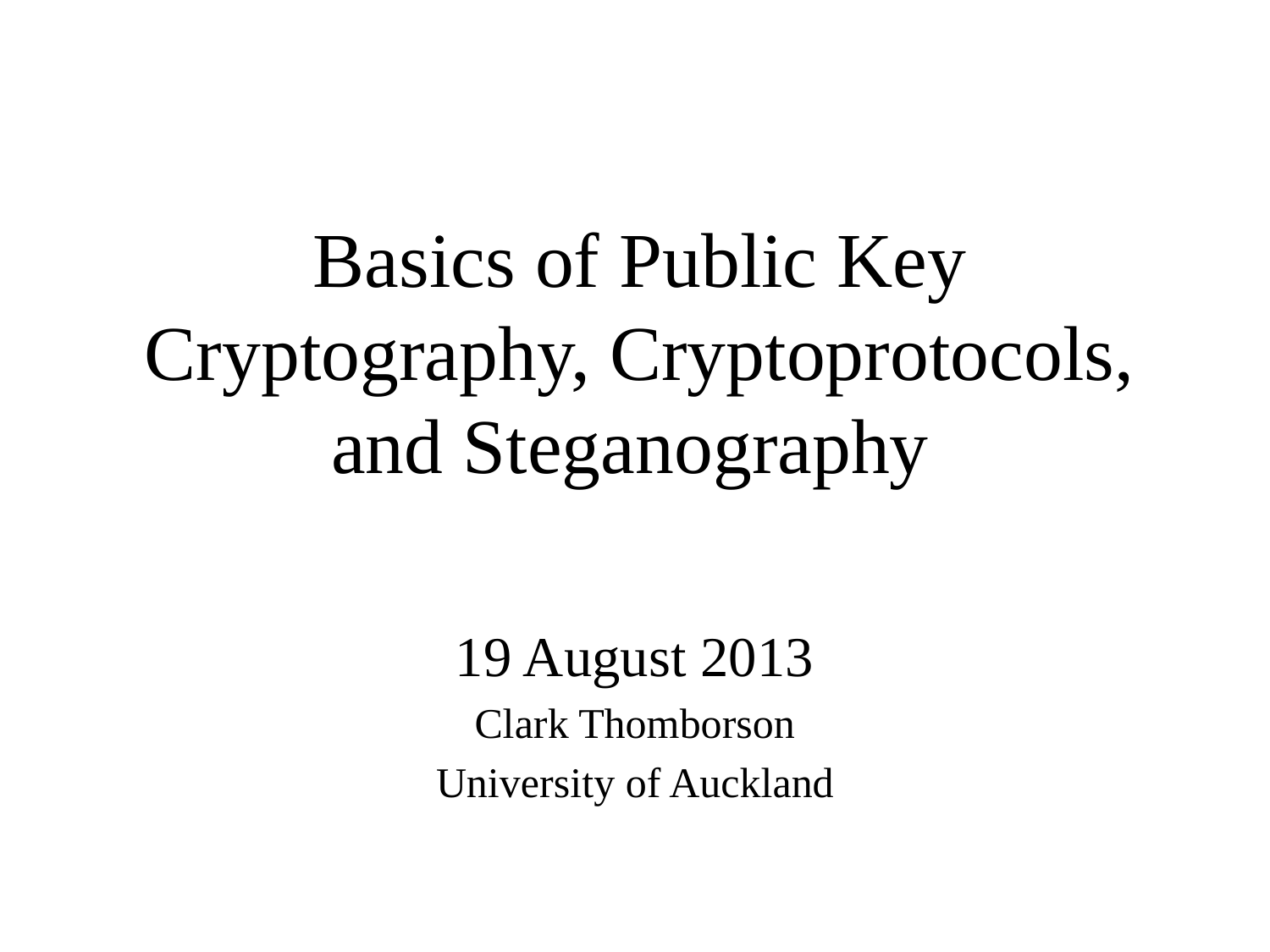

# Basics of Public Key Cryptography, Cryptoprotocols, and Steganography
19 August 2013
Clark Thomborson
University of Auckland